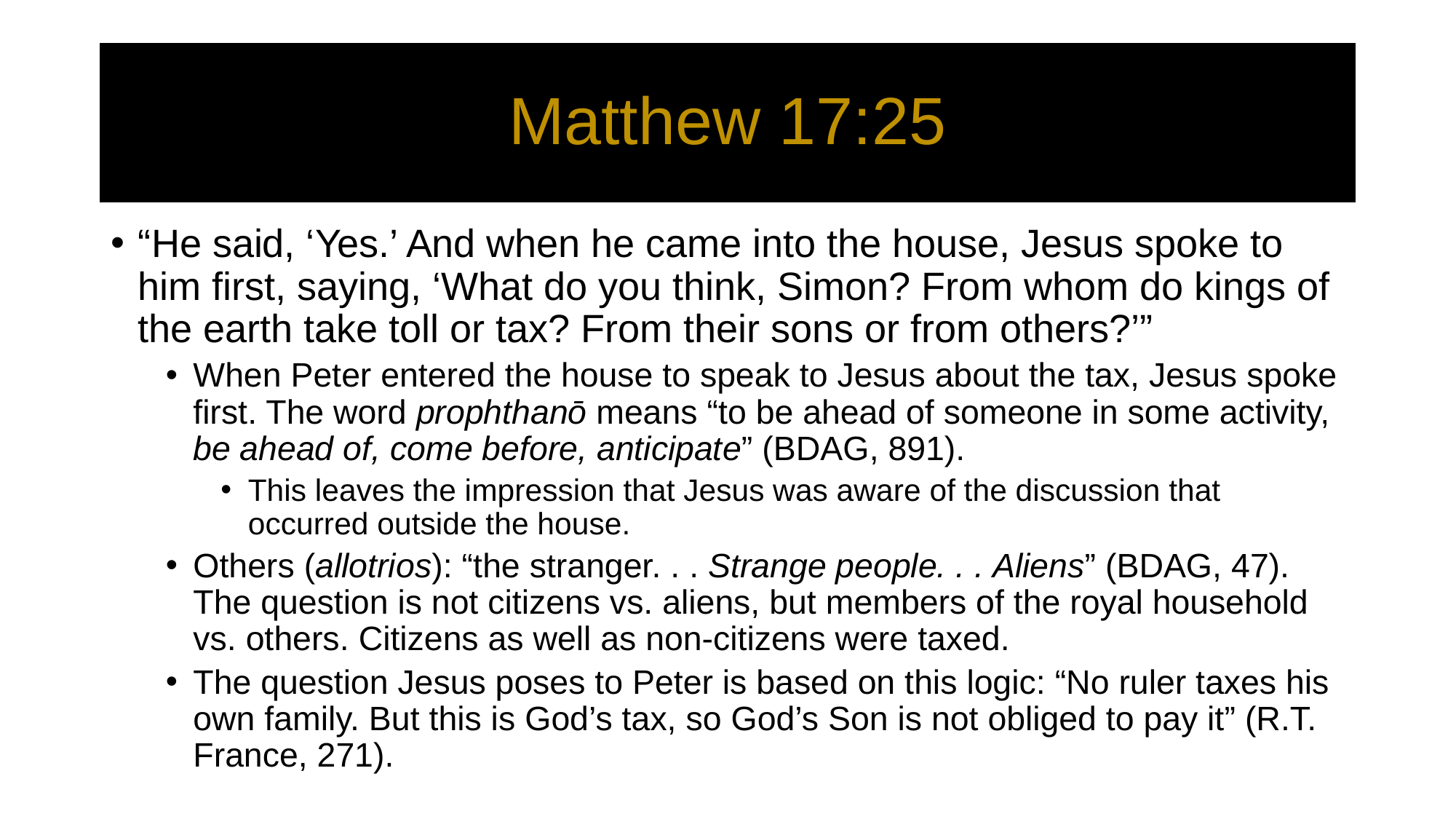

# Matthew 17:25
“He said, ‘Yes.’ And when he came into the house, Jesus spoke to him first, saying, ‘What do you think, Simon? From whom do kings of the earth take toll or tax? From their sons or from others?’”
When Peter entered the house to speak to Jesus about the tax, Jesus spoke first. The word prophthanō means “to be ahead of someone in some activity, be ahead of, come before, anticipate” (BDAG, 891).
This leaves the impression that Jesus was aware of the discussion that occurred outside the house.
Others (allotrios): “the stranger. . . Strange people. . . Aliens” (BDAG, 47). The question is not citizens vs. aliens, but members of the royal household vs. others. Citizens as well as non-citizens were taxed.
The question Jesus poses to Peter is based on this logic: “No ruler taxes his own family. But this is God’s tax, so God’s Son is not obliged to pay it” (R.T. France, 271).